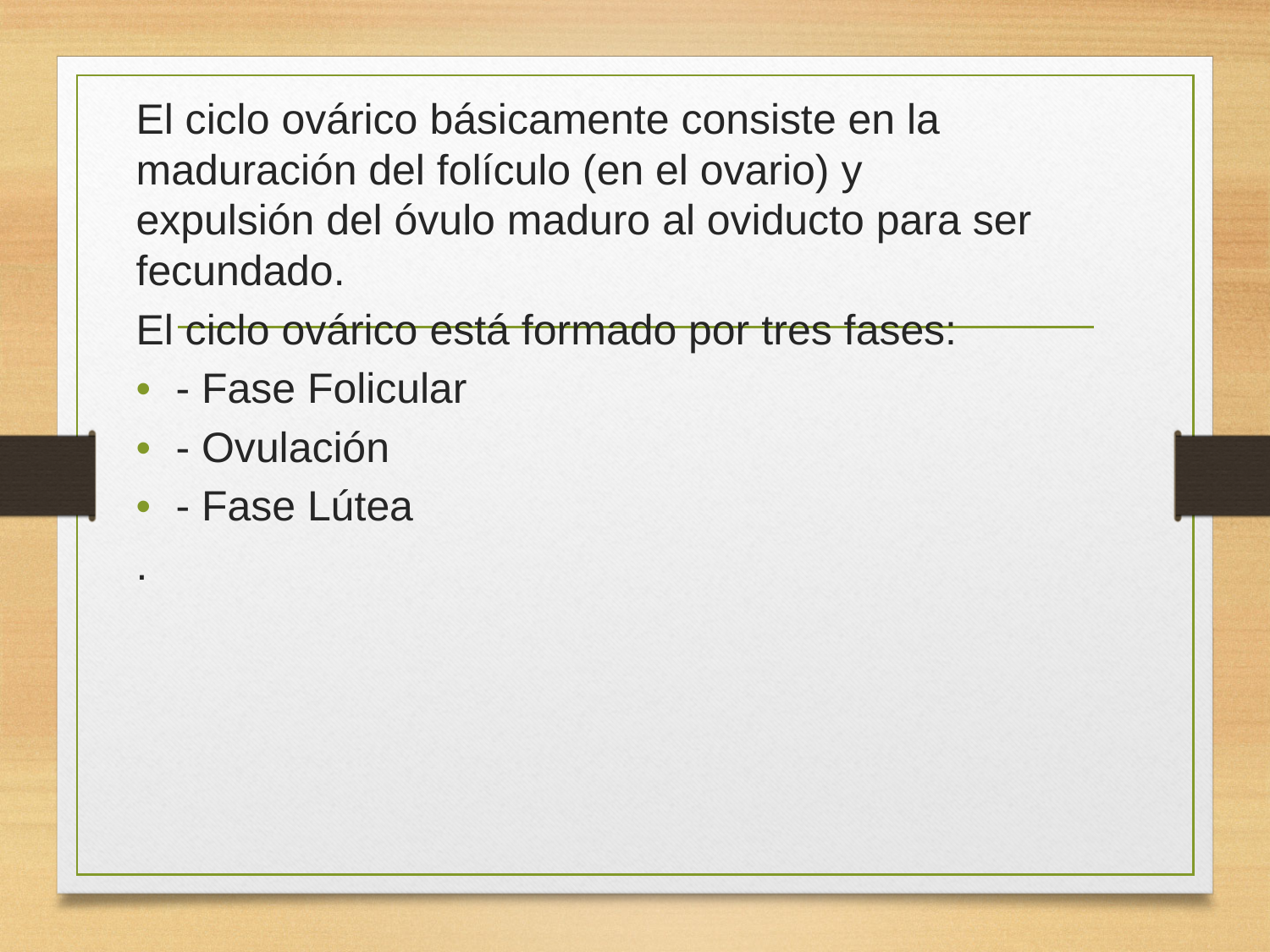

El ciclo ovárico básicamente consiste en la maduración del folículo (en el ovario) y expulsión del óvulo maduro al oviducto para ser fecundado.
El ciclo ovárico está formado por tres fases:
- Fase Folicular
- Ovulación
- Fase Lútea
.